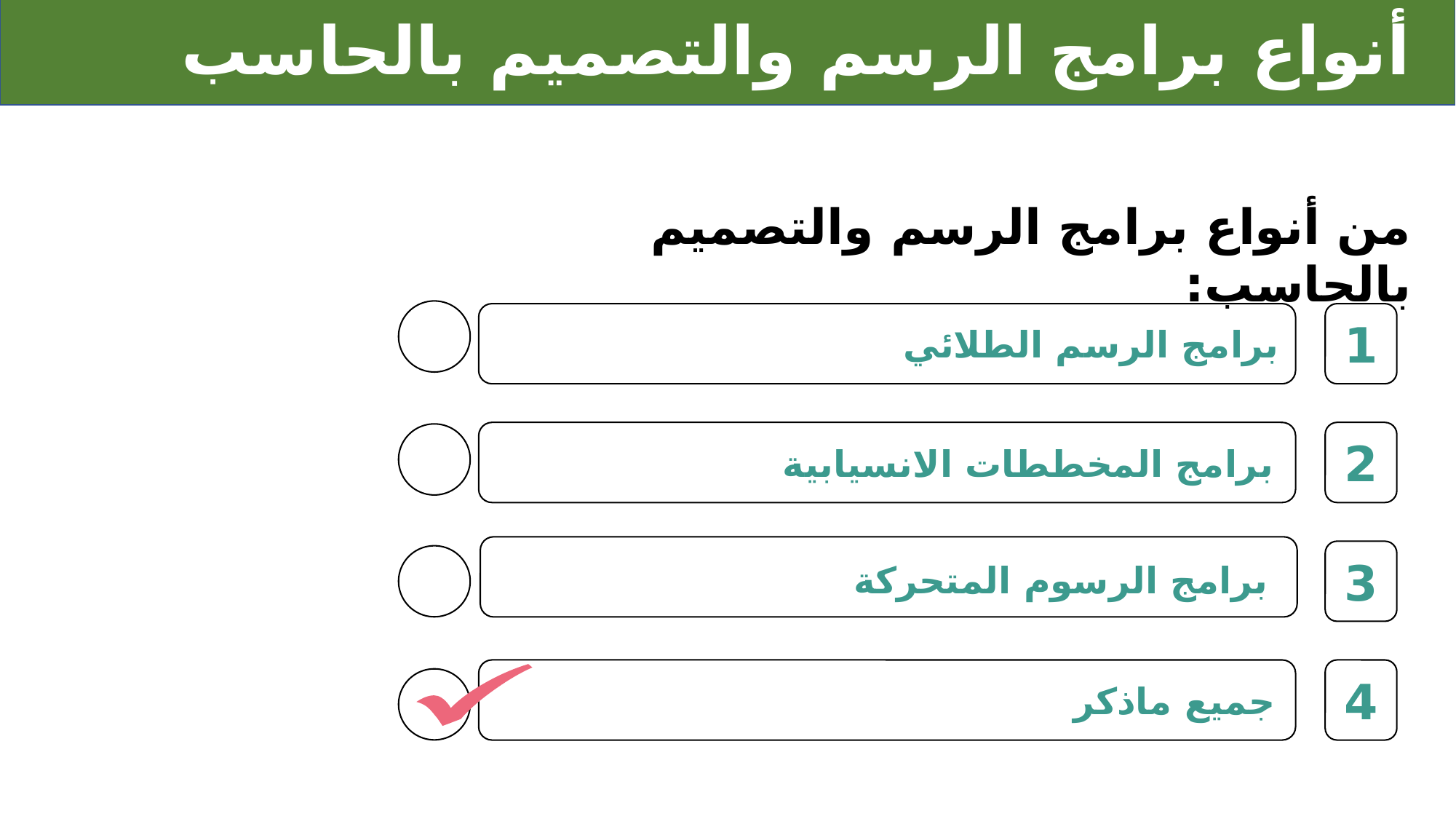

# أنواع برامج الرسم والتصميم بالحاسب

من أنواع برامج الرسم والتصميم بالحاسب:

1
برامج الرسم الطلائي

2

برامج المخططات الانسيابية

3

برامج الرسوم المتحركة

4

جميع ماذكر